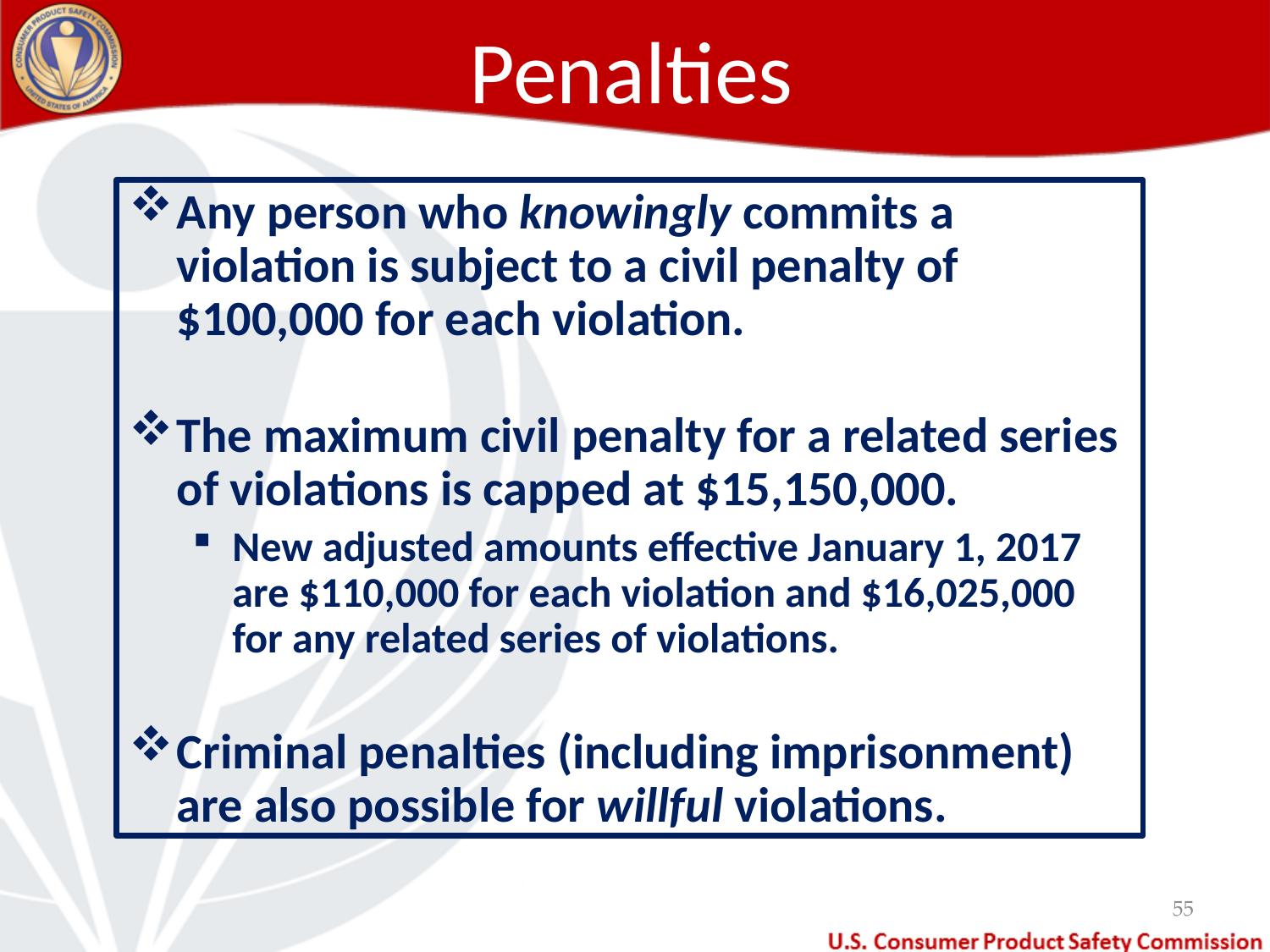

# Penalties
Any person who knowingly commits a violation is subject to a civil penalty of $100,000 for each violation.

The maximum civil penalty for a related series of violations is capped at $15,150,000.
New adjusted amounts effective January 1, 2017 are $110,000 for each violation and $16,025,000 for any related series of violations.

Criminal penalties (including imprisonment) are also possible for willful violations.
55